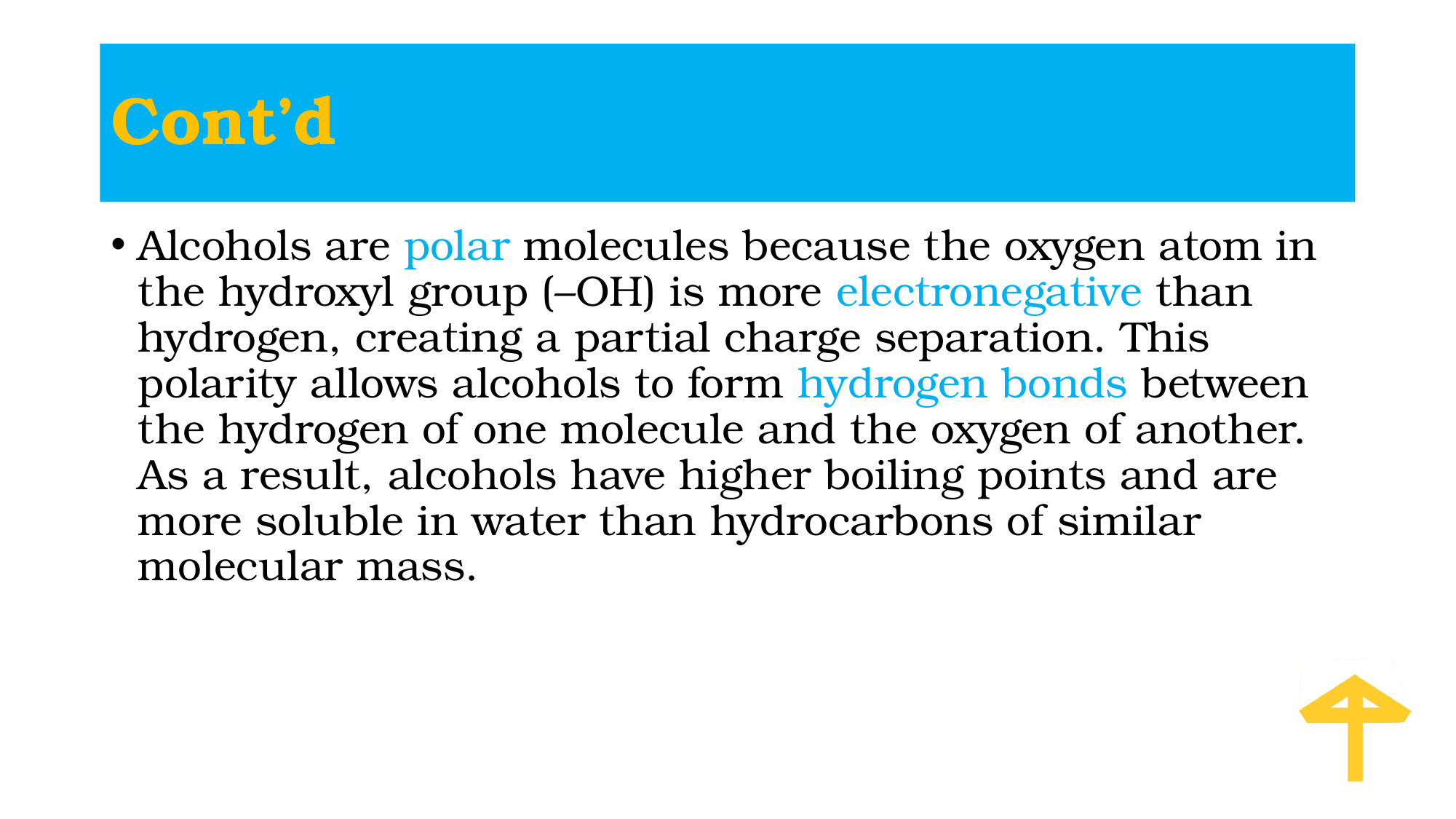

# Cont’d
Alcohols are polar molecules because the oxygen atom in the hydroxyl group (–OH) is more electronegative than hydrogen, creating a partial charge separation. This polarity allows alcohols to form hydrogen bonds between the hydrogen of one molecule and the oxygen of another. As a result, alcohols have higher boiling points and are more soluble in water than hydrocarbons of similar molecular mass.